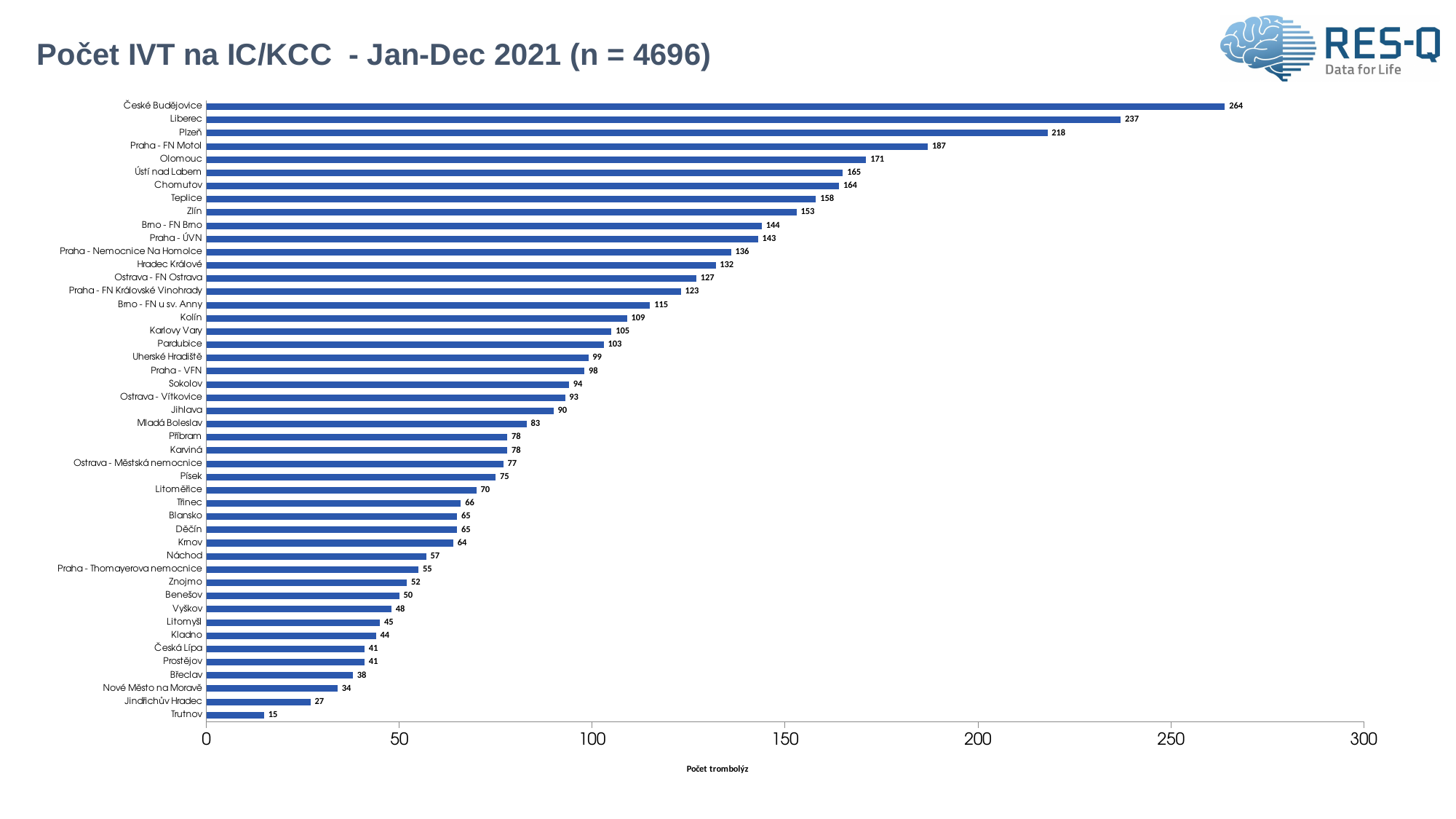

# Počet IVT na IC/KCC  - Jan-Dec 2021 (n = 4696)

### Chart

| Category | # IV tPa |
|---|---|
| Trutnov | 15.0 |
| Jindřichův Hradec | 27.0 |
| Nové Město na Moravě | 34.0 |
| Břeclav | 38.0 |
| Prostějov | 41.0 |
| Česká Lípa | 41.0 |
| Kladno | 44.0 |
| Litomyšl | 45.0 |
| Vyškov | 48.0 |
| Benešov | 50.0 |
| Znojmo | 52.0 |
| Praha - Thomayerova nemocnice | 55.0 |
| Náchod | 57.0 |
| Krnov | 64.0 |
| Děčín | 65.0 |
| Blansko | 65.0 |
| Třinec | 66.0 |
| Litoměřice | 70.0 |
| Písek | 75.0 |
| Ostrava - Městská nemocnice | 77.0 |
| Karviná | 78.0 |
| Příbram | 78.0 |
| Mladá Boleslav | 83.0 |
| Jihlava | 90.0 |
| Ostrava - Vítkovice | 93.0 |
| Sokolov | 94.0 |
| Praha - VFN | 98.0 |
| Uherské Hradiště | 99.0 |
| Pardubice | 103.0 |
| Karlovy Vary | 105.0 |
| Kolín | 109.0 |
| Brno - FN u sv. Anny | 115.0 |
| Praha - FN Královské Vinohrady | 123.0 |
| Ostrava - FN Ostrava | 127.0 |
| Hradec Králové | 132.0 |
| Praha - Nemocnice Na Homolce | 136.0 |
| Praha - ÚVN | 143.0 |
| Brno - FN Brno | 144.0 |
| Zlín | 153.0 |
| Teplice | 158.0 |
| Chomutov | 164.0 |
| Ústí nad Labem | 165.0 |
| Olomouc | 171.0 |
| Praha - FN Motol | 187.0 |
| Plzeň | 218.0 |
| Liberec | 237.0 |
| České Budějovice | 264.0 |